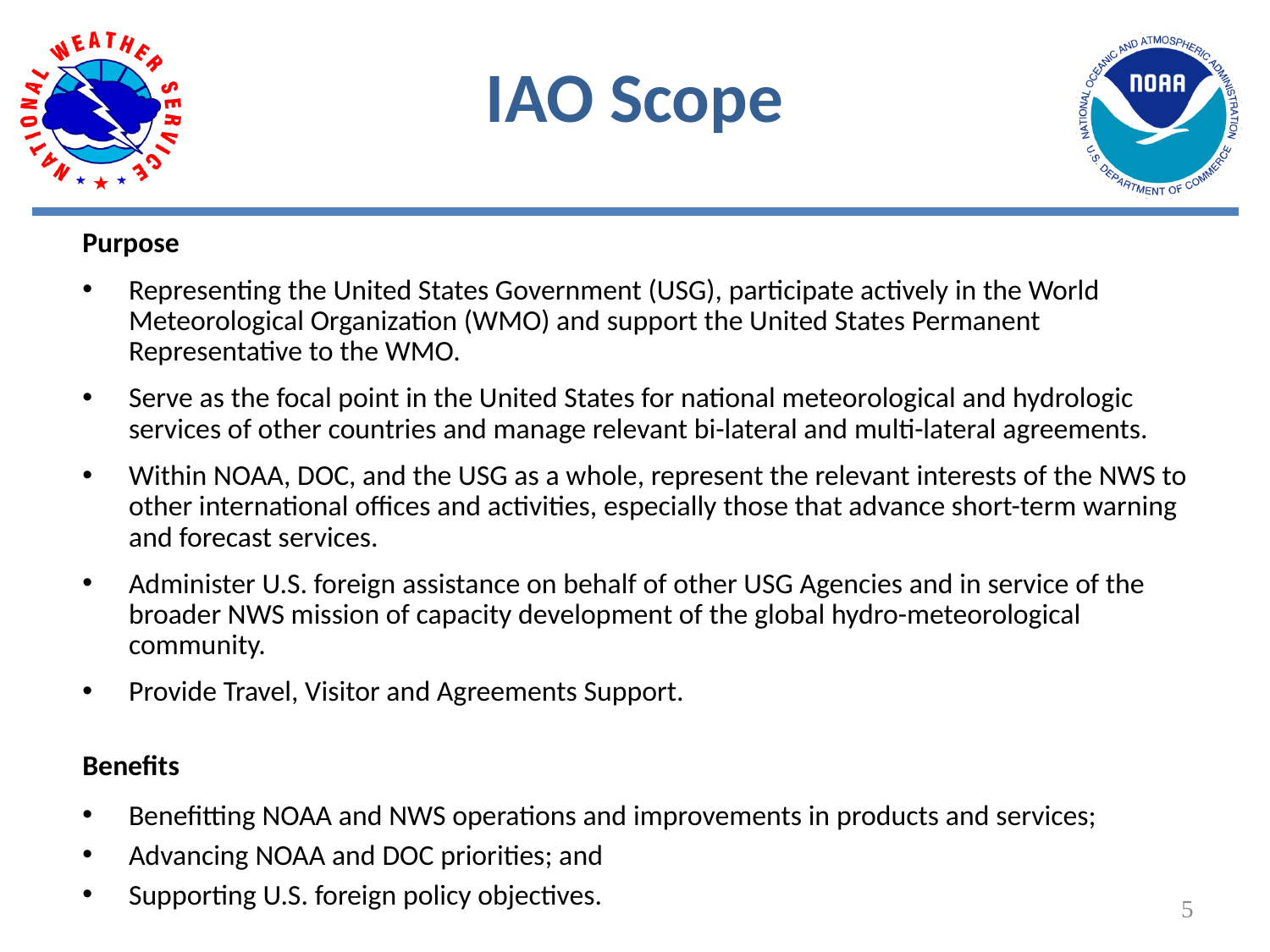

# IAO Scope

Purpose
Representing the United States Government (USG), participate actively in the World Meteorological Organization (WMO) and support the United States Permanent Representative to the WMO.
Serve as the focal point in the United States for national meteorological and hydrologic services of other countries and manage relevant bi-lateral and multi-lateral agreements.
Within NOAA, DOC, and the USG as a whole, represent the relevant interests of the NWS to other international offices and activities, especially those that advance short-term warning and forecast services.
Administer U.S. foreign assistance on behalf of other USG Agencies and in service of the broader NWS mission of capacity development of the global hydro-meteorological community.
Provide Travel, Visitor and Agreements Support.
Benefits
Benefitting NOAA and NWS operations and improvements in products and services;
Advancing NOAA and DOC priorities; and
Supporting U.S. foreign policy objectives.

5